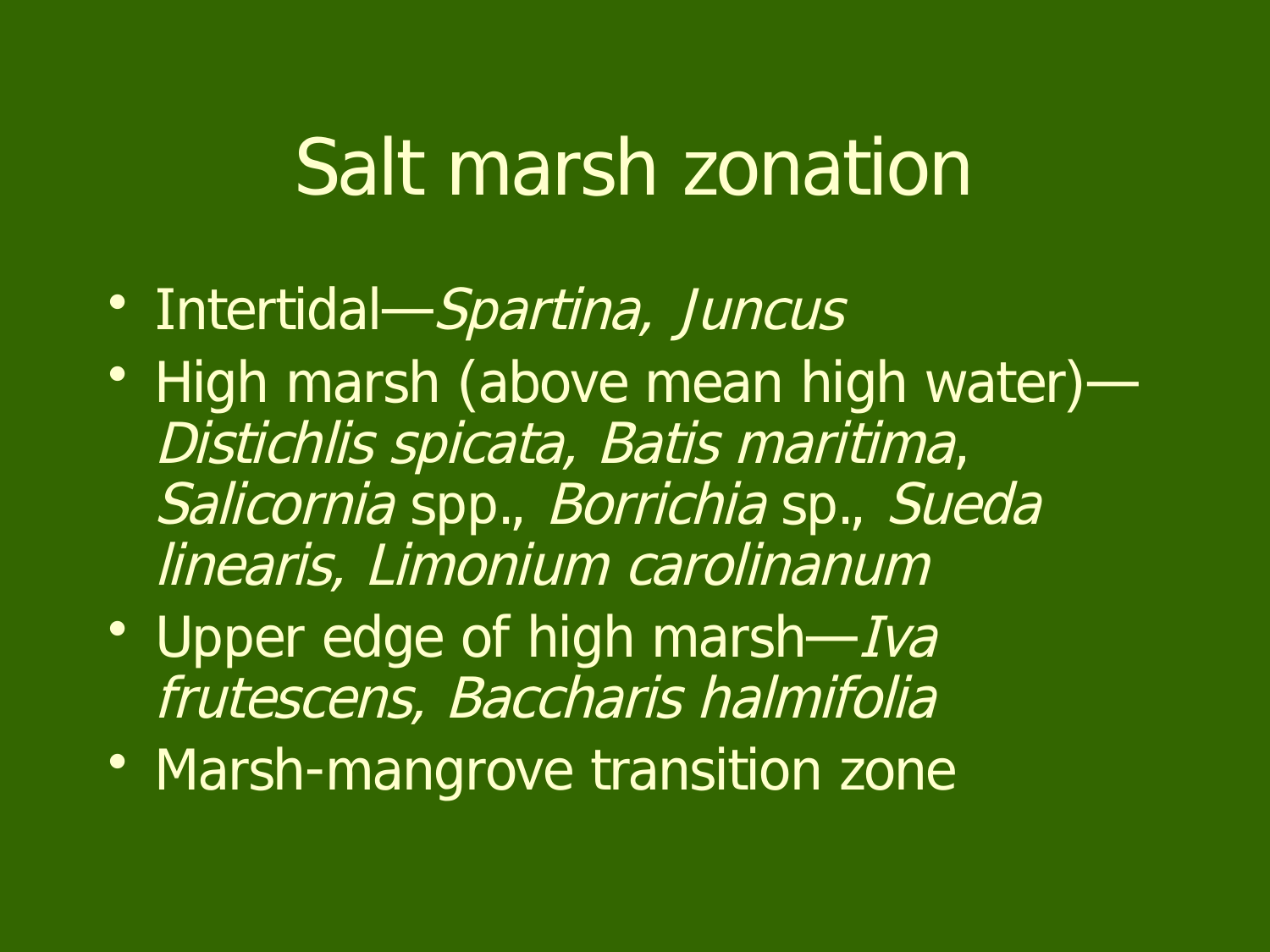

# Salt marsh zonation
Intertidal—Spartina, Juncus
High marsh (above mean high water)—Distichlis spicata, Batis maritima, Salicornia spp., Borrichia sp., Sueda linearis, Limonium carolinanum
Upper edge of high marsh—Iva frutescens, Baccharis halmifolia
Marsh-mangrove transition zone